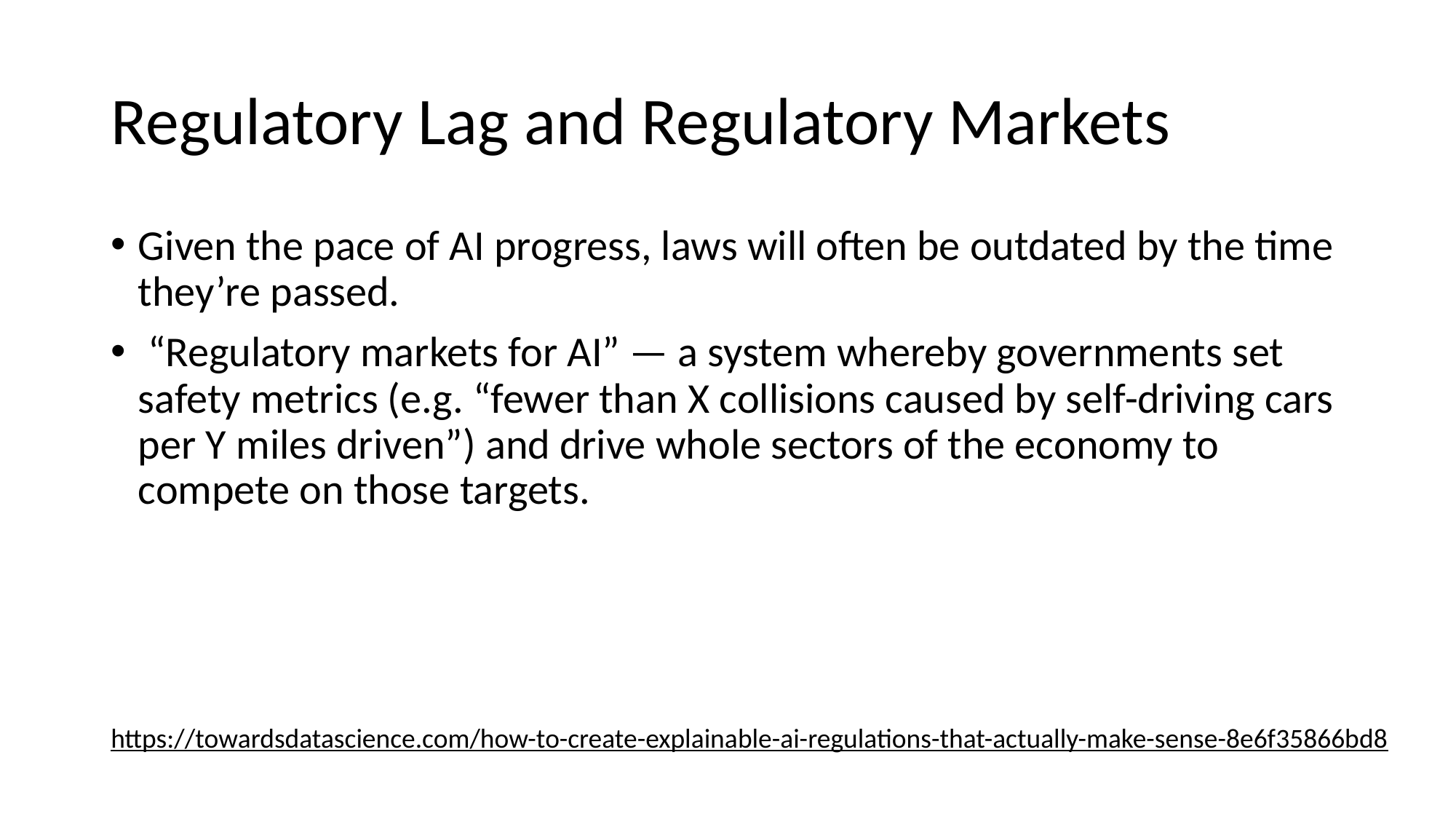

# Regulatory Lag and Regulatory Markets
Given the pace of AI progress, laws will often be outdated by the time they’re passed.
 “Regulatory markets for AI” — a system whereby governments set safety metrics (e.g. “fewer than X collisions caused by self-driving cars per Y miles driven”) and drive whole sectors of the economy to compete on those targets.
https://towardsdatascience.com/how-to-create-explainable-ai-regulations-that-actually-make-sense-8e6f35866bd8